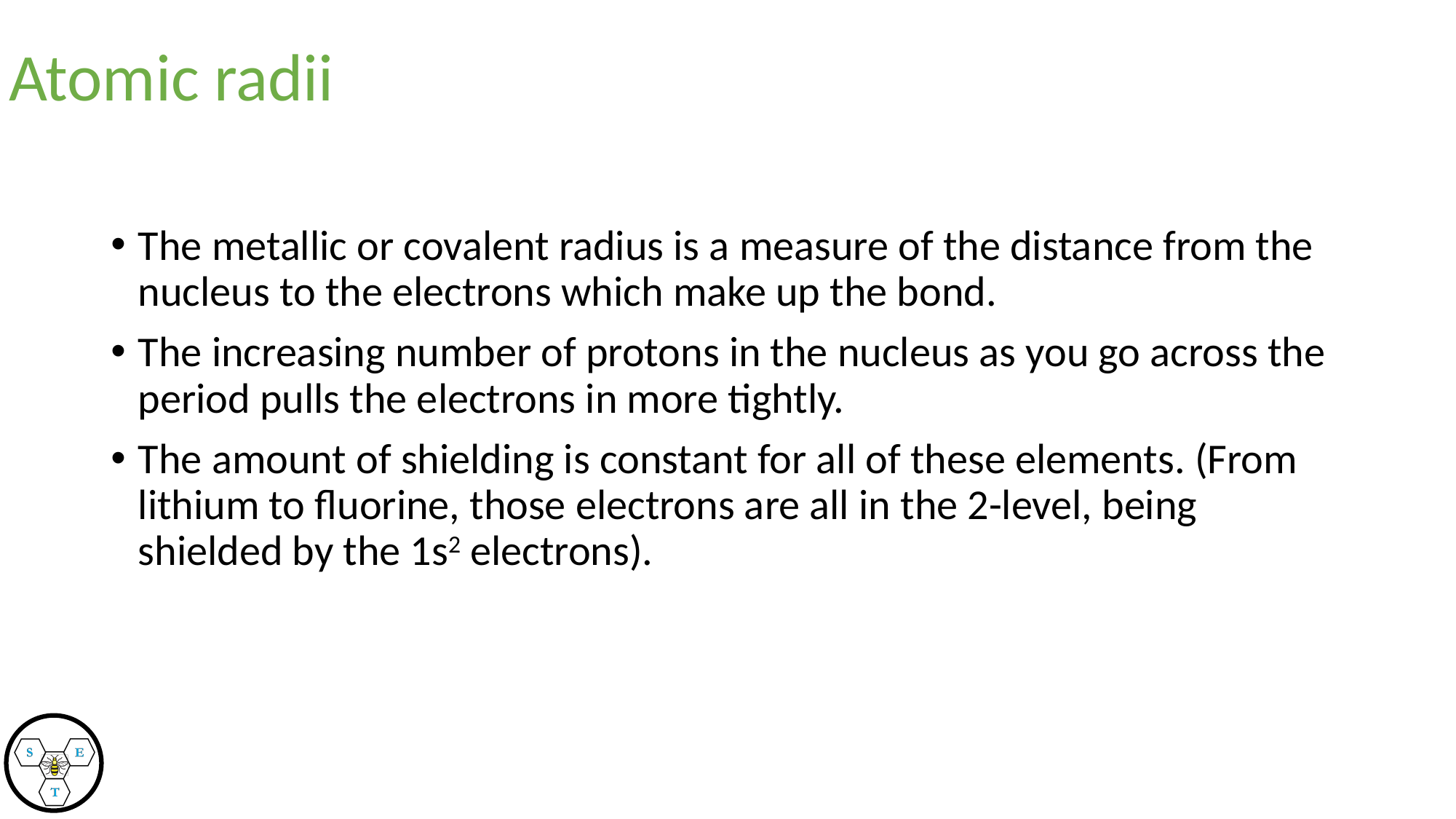

Atomic radii
The metallic or covalent radius is a measure of the distance from the nucleus to the electrons which make up the bond.
The increasing number of protons in the nucleus as you go across the period pulls the electrons in more tightly.
The amount of shielding is constant for all of these elements. (From lithium to fluorine, those electrons are all in the 2-level, being shielded by the 1s2 electrons).